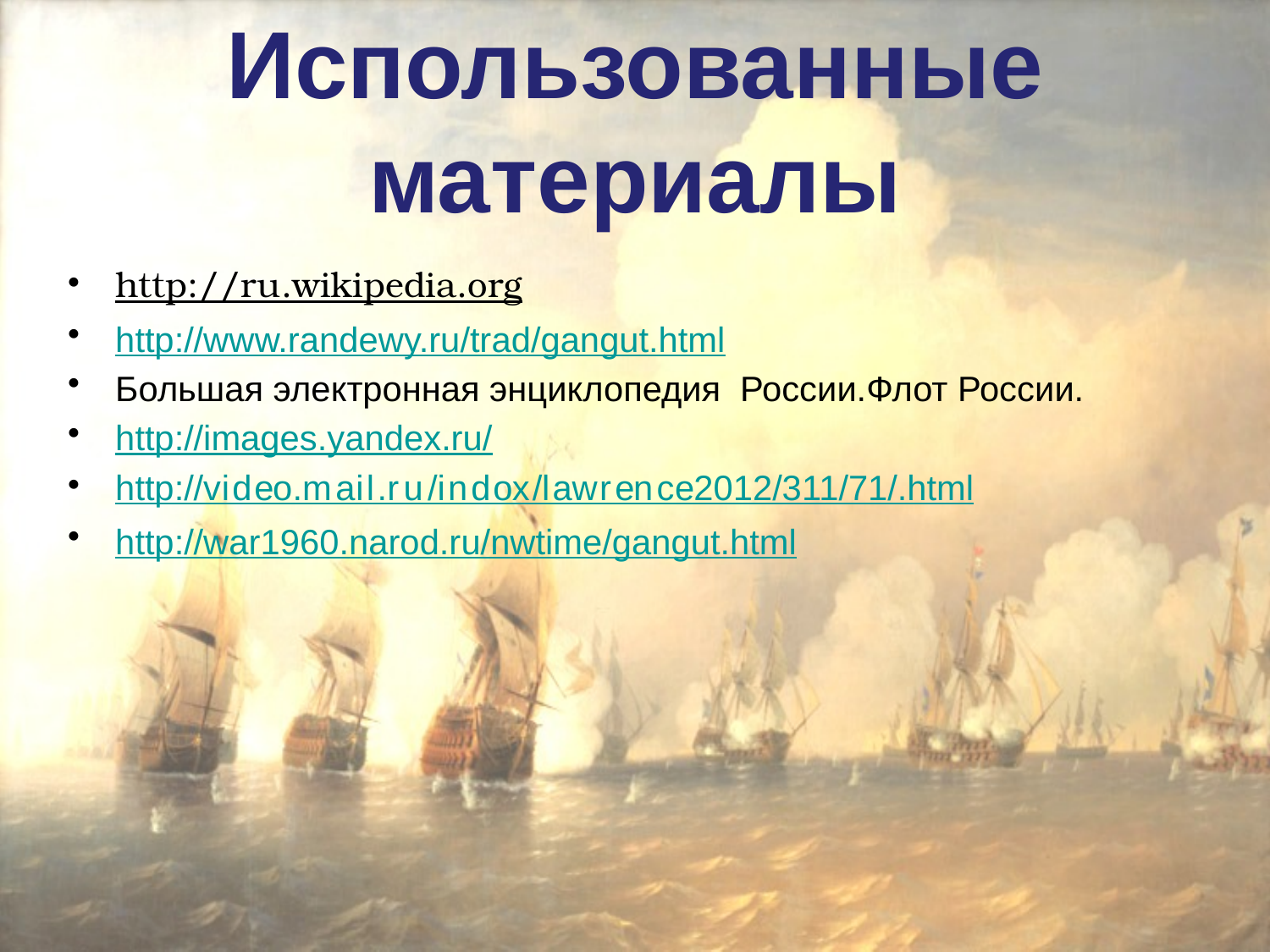

# Использованные материалы
http://ru.wikipedia.org
http://www.randewy.ru/trad/gangut.html
Большая электронная энциклопедия  России.Флот России.
http://images.yandex.ru/
http://video.mail.ru/indox/lawrence2012/311/71/.html
http://war1960.narod.ru/nwtime/gangut.html